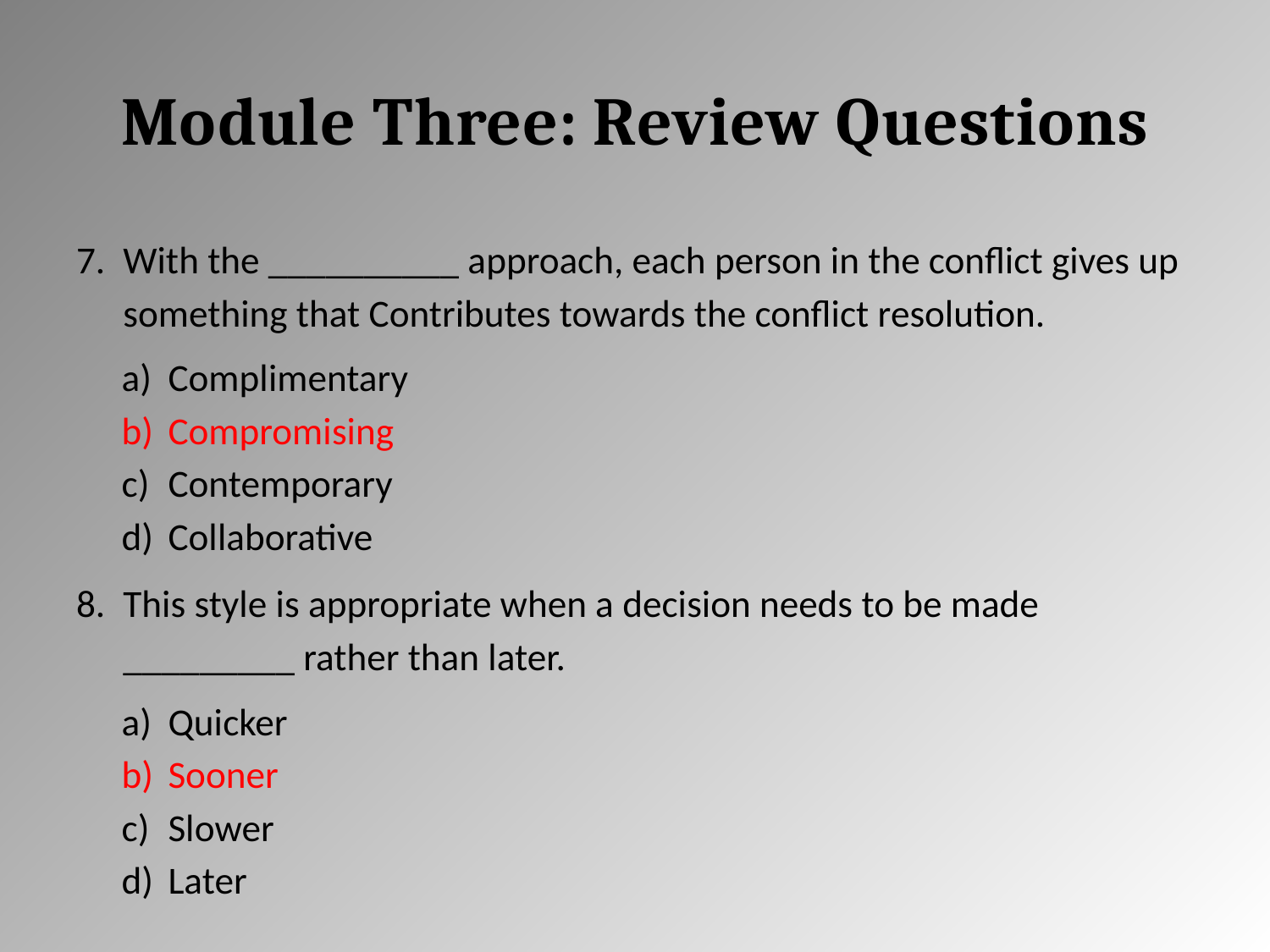

# Module Three: Review Questions
With the __________ approach, each person in the conflict gives up something that Contributes towards the conflict resolution.
Complimentary
Compromising
Contemporary
Collaborative
This style is appropriate when a decision needs to be made _________ rather than later.
Quicker
Sooner
Slower
Later